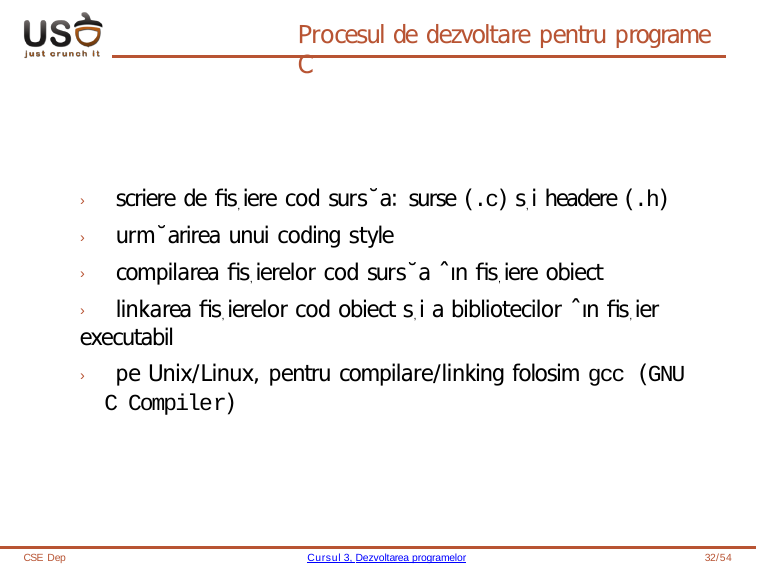

# Procesul de dezvoltare pentru programe C

›  scriere de fis, iere cod surs˘a: surse (.c) s, i headere (.h)
›  urm˘arirea unui coding style
›  compilarea fis, ierelor cod surs˘a ˆın fis, iere obiect
›  linkarea fis, ierelor cod obiect s, i a bibliotecilor ˆın fis, ier executabil
›  pe Unix/Linux, pentru compilare/linking folosim gcc (GNU C Compiler)

CSE Dep
Cursul 3, Dezvoltarea programelor
32/54